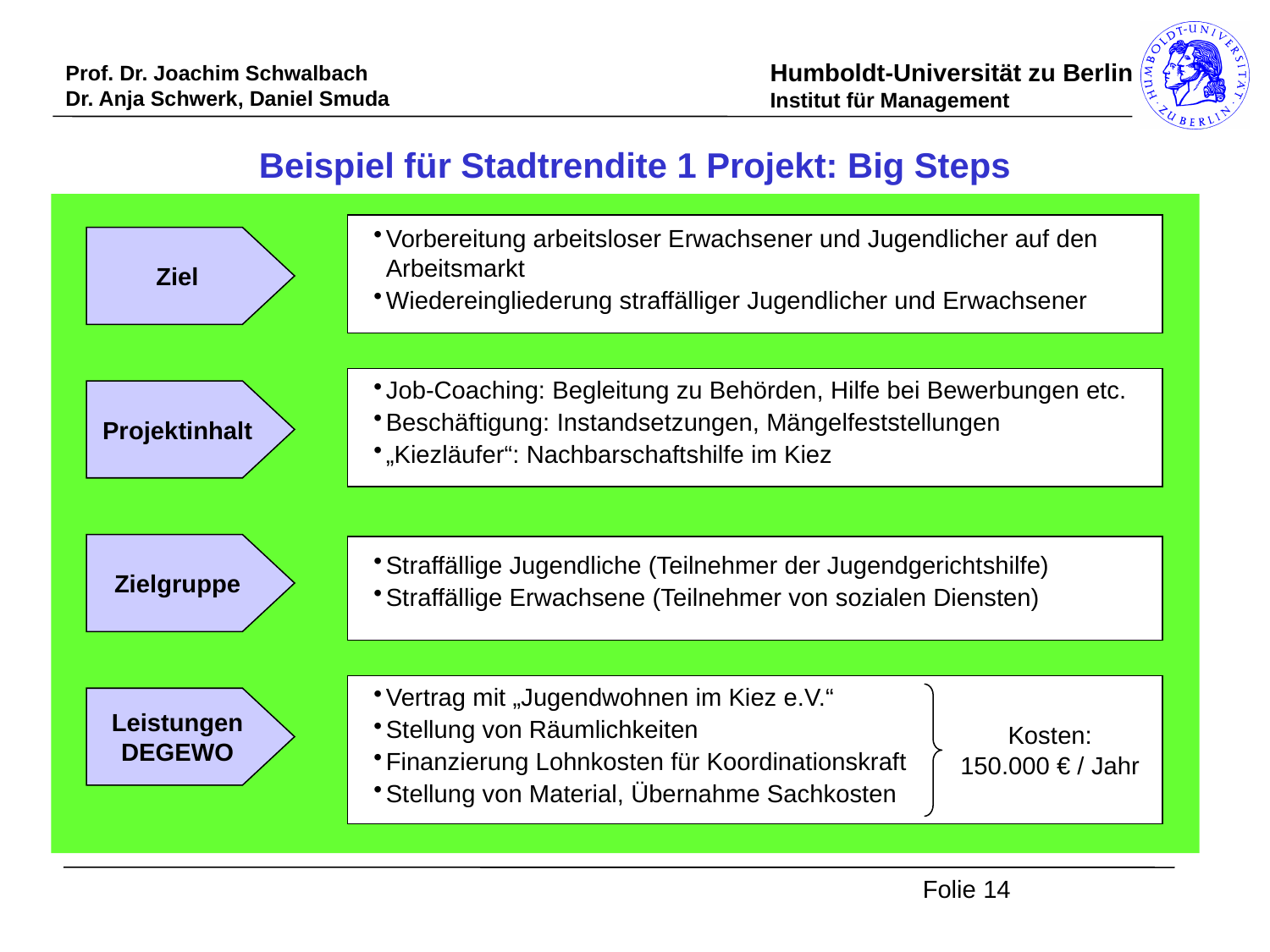

Beispiel für Stadtrendite 1 Projekt: Big Steps

Vorbereitung arbeitsloser Erwachsener und Jugendlicher auf den Arbeitsmarkt
Wiedereingliederung straffälliger Jugendlicher und Erwachsener
Ziel
Job-Coaching: Begleitung zu Behörden, Hilfe bei Bewerbungen etc.
Beschäftigung: Instandsetzungen, Mängelfeststellungen
„Kiezläufer“: Nachbarschaftshilfe im Kiez

Projektinhalt
Zielgruppe

Straffällige Jugendliche (Teilnehmer der Jugendgerichtshilfe)
Straffällige Erwachsene (Teilnehmer von sozialen Diensten)
Vertrag mit „Jugendwohnen im Kiez e.V.“
Stellung von Räumlichkeiten
Finanzierung Lohnkosten für Koordinationskraft
Stellung von Material, Übernahme Sachkosten

Leistungen DEGEWO
Kosten:
150.000 € / Jahr
Folie 14